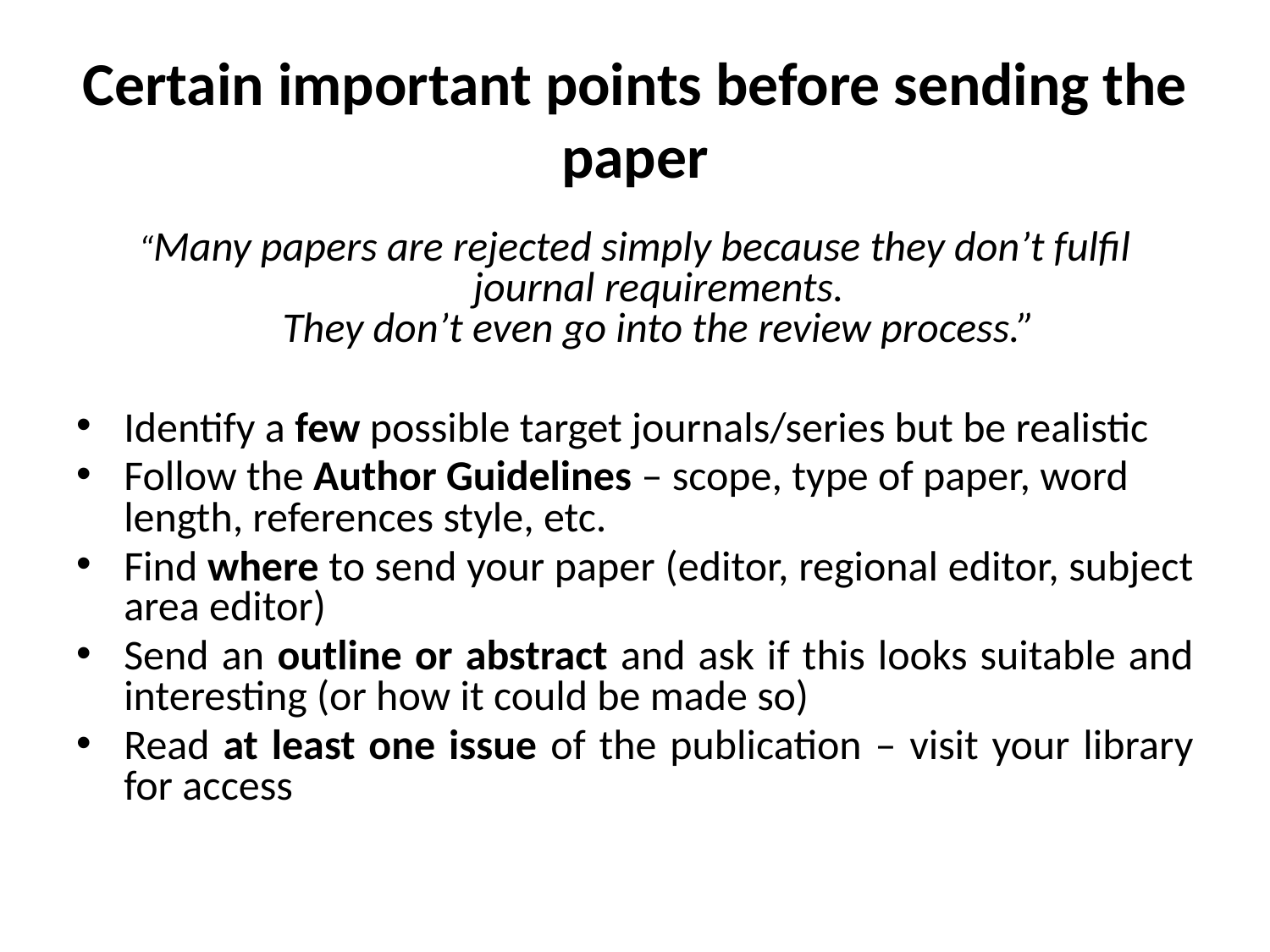

# Certain important points before sending the paper
“Many papers are rejected simply because they don’t fulfil journal requirements.
They don’t even go into the review process.”
Identify a few possible target journals/series but be realistic
Follow the Author Guidelines – scope, type of paper, word length, references style, etc.
Find where to send your paper (editor, regional editor, subject area editor)
Send an outline or abstract and ask if this looks suitable and interesting (or how it could be made so)
Read at least one issue of the publication – visit your library for access